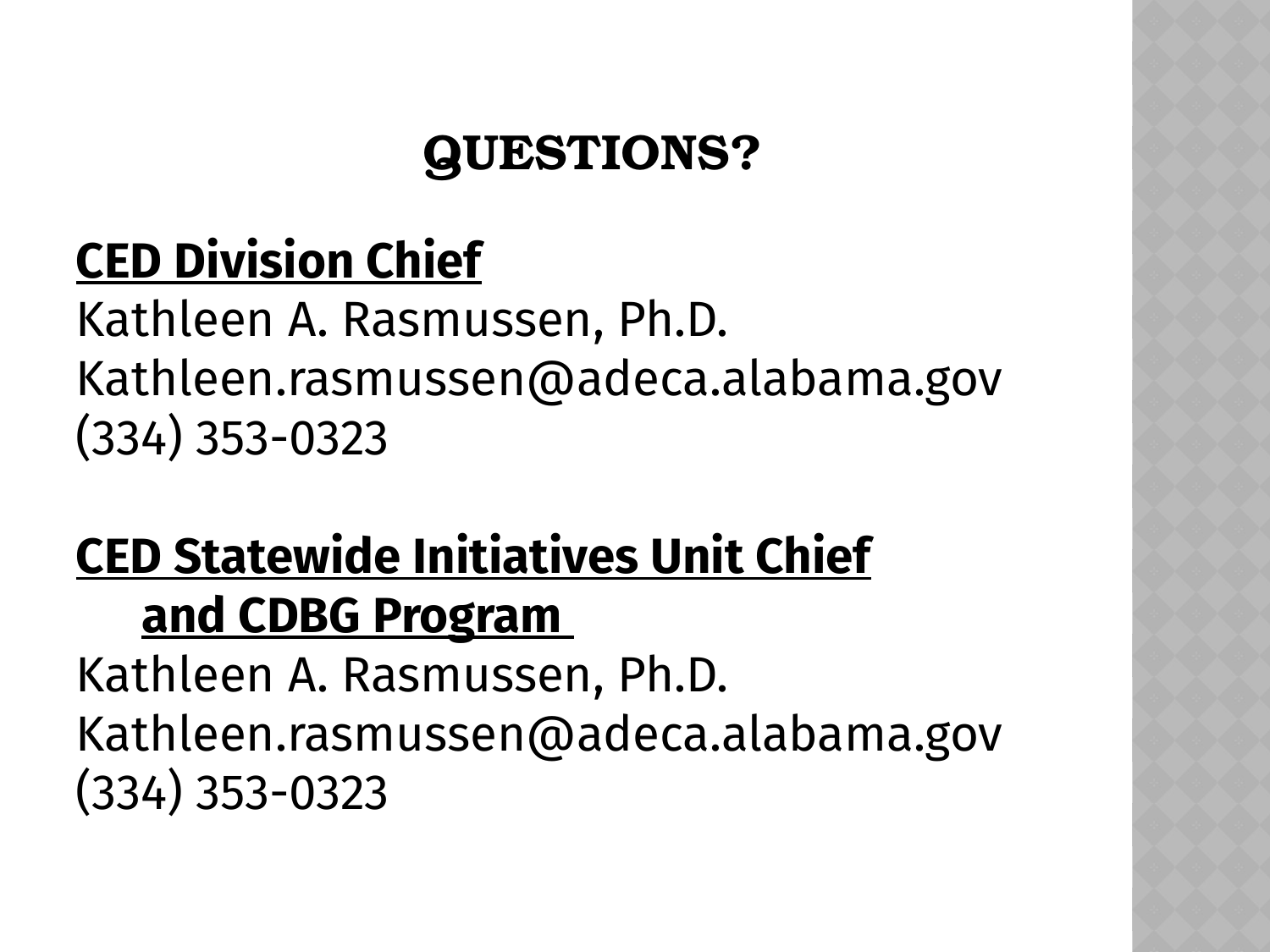

# QUESTIONS?
CED Division Chief
Kathleen A. Rasmussen, Ph.D.
Kathleen.rasmussen@adeca.alabama.gov
(334) 353-0323

CED Statewide Initiatives Unit Chief
     and CDBG Program
Kathleen A. Rasmussen, Ph.D.
Kathleen.rasmussen@adeca.alabama.gov
(334) 353-0323